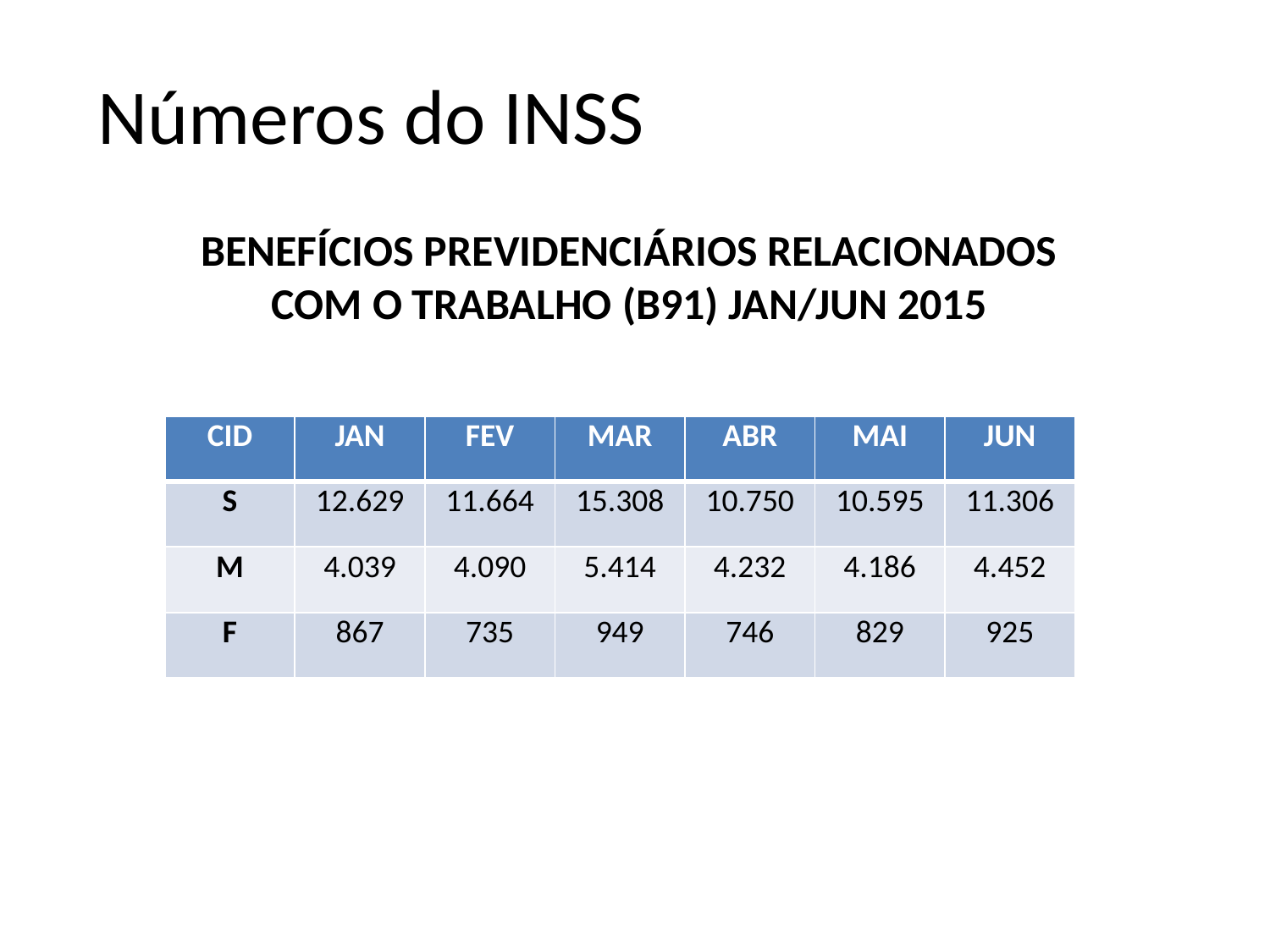

# Números do INSS
BENEFÍCIOS PREVIDENCIÁRIOS RELACIONADOS COM O TRABALHO (B91) JAN/JUN 2015
| CID | JAN | FEV | MAR | ABR | MAI | JUN |
| --- | --- | --- | --- | --- | --- | --- |
| S | 12.629 | 11.664 | 15.308 | 10.750 | 10.595 | 11.306 |
| M | 4.039 | 4.090 | 5.414 | 4.232 | 4.186 | 4.452 |
| F | 867 | 735 | 949 | 746 | 829 | 925 |